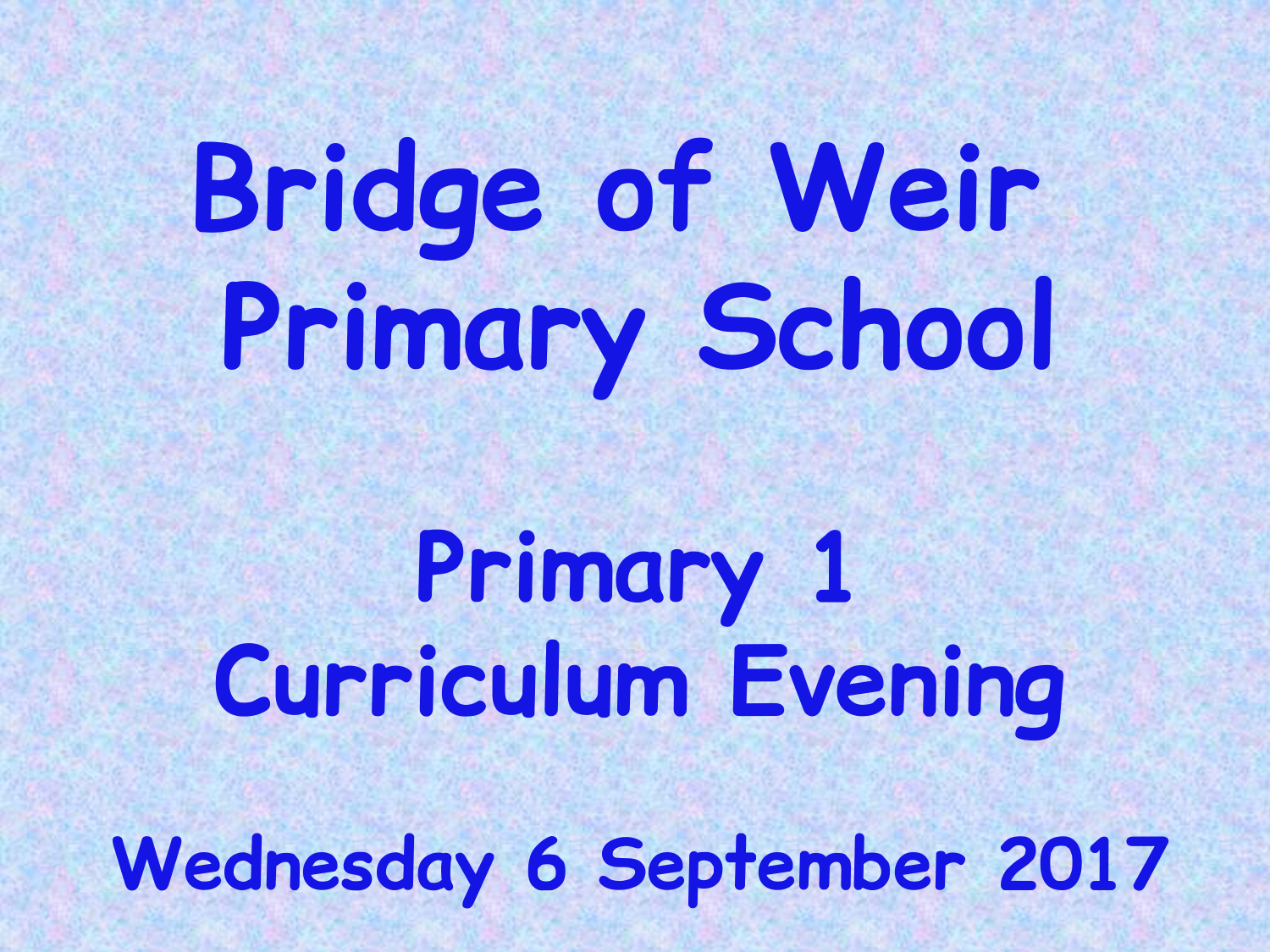

Bridge of Weir
Primary School

Primary 1
Curriculum Evening

Wednesday 6 September 2017